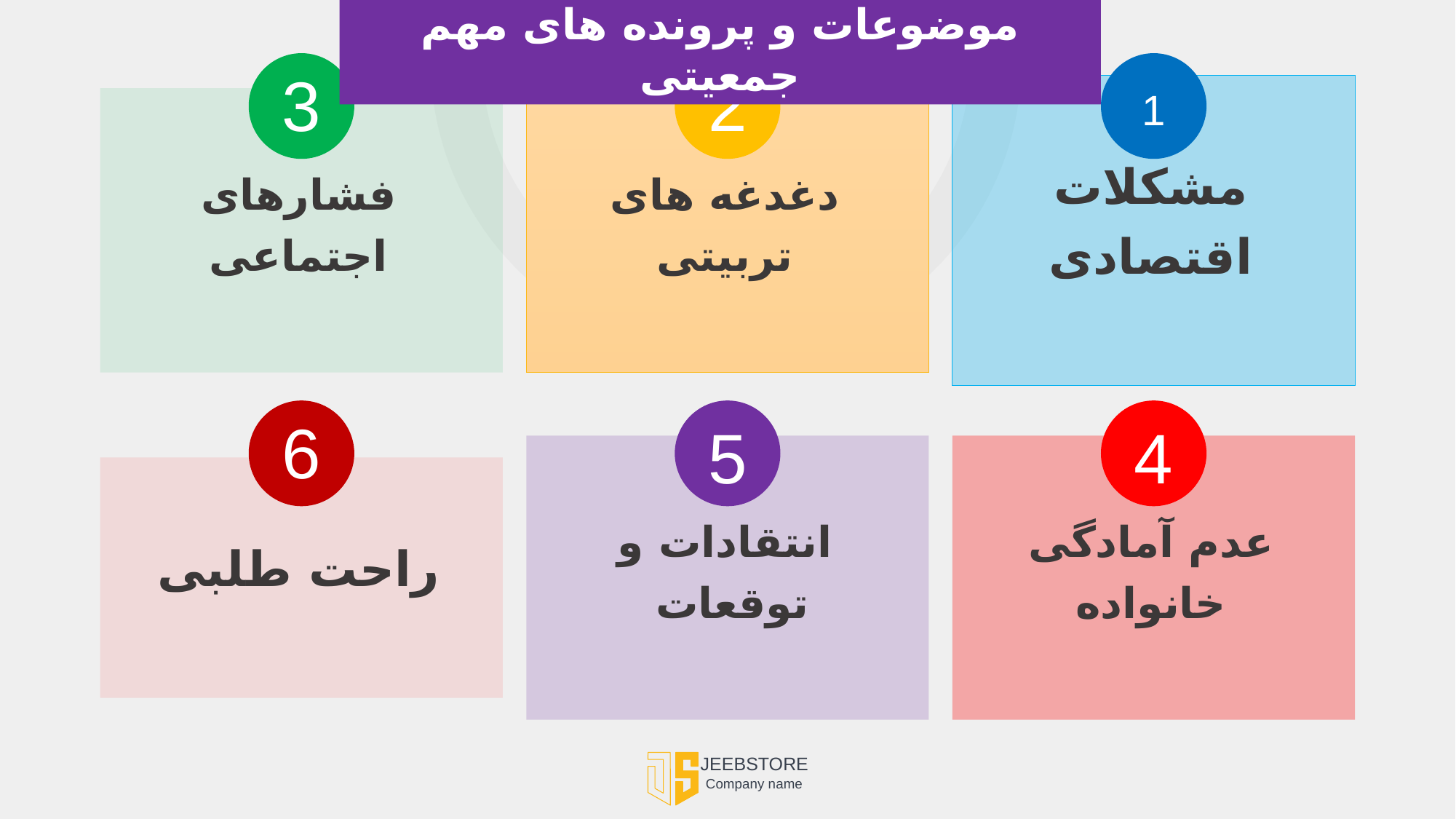

موضوعات و پرونده های مهم جمعیتی
1
مشکلات اقتصادی

3
فشارهای اجتماعی

2
دغدغه های تربیتی

6
راحت طلبی

5
انتقادات و توقعات

4
عدم آمادگی خانواده

JEEBSTORE

Company name